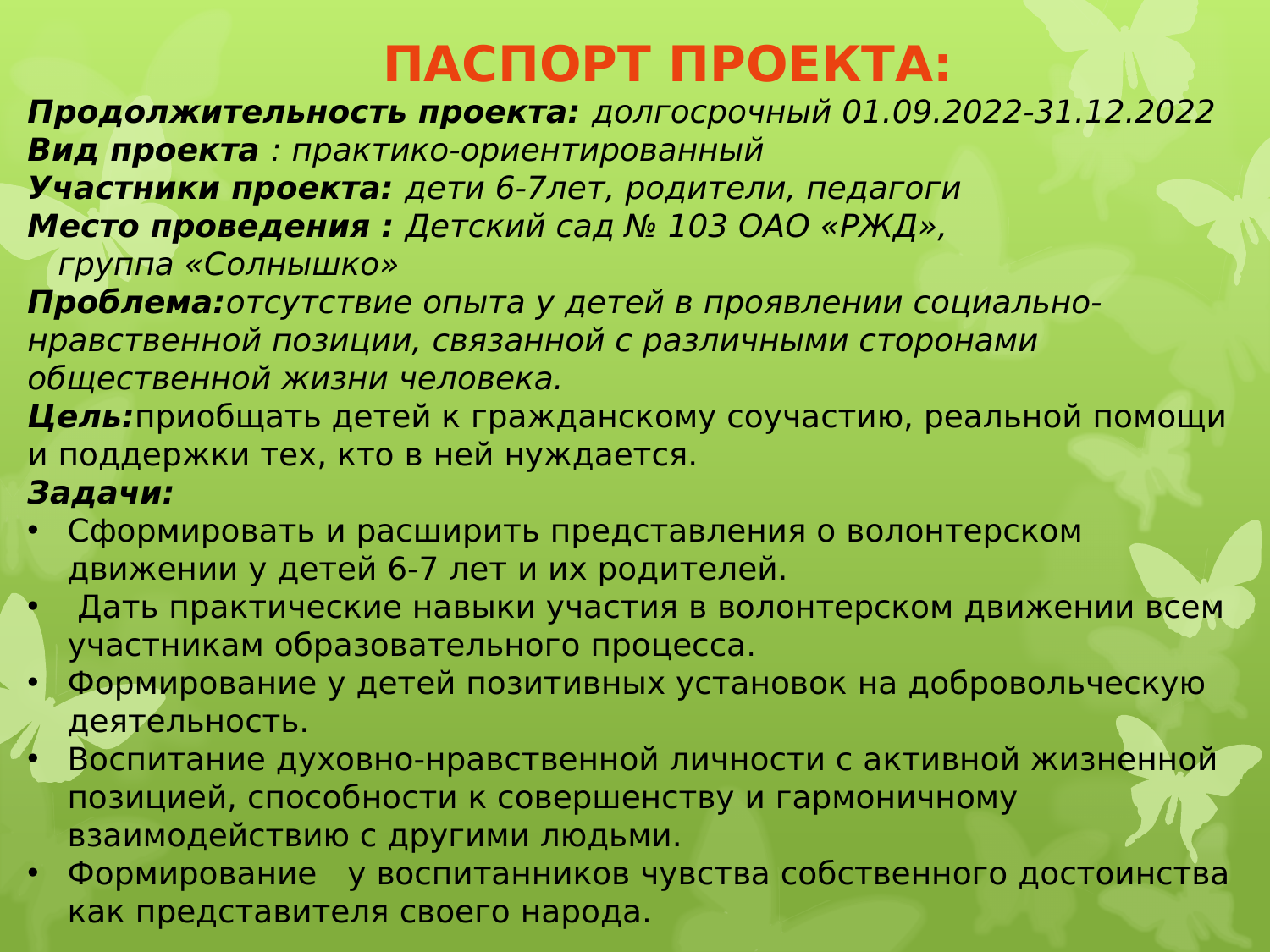

Паспорт ПРОЕКТА:
Продолжительность проекта: долгосрочный 01.09.2022-31.12.2022
Вид проекта : практико-ориентированный
Участники проекта: дети 6-7лет, родители, педагоги
Место проведения : Детский сад № 103 ОАО «РЖД»,                                  группа «Солнышко»
Проблема:отсутствие опыта у детей в проявлении социально-нравственной позиции, связанной с различными сторонами общественной жизни человека.
Цель:приобщать детей к гражданскому соучастию, реальной помощи и поддержки тех, кто в ней нуждается.
Задачи:
Сформировать и расширить представления о волонтерском движении у детей 6-7 лет и их родителей.
 Дать практические навыки участия в волонтерском движении всем участникам образовательного процесса.
Формирование у детей позитивных установок на добровольческую деятельность.
Воспитание духовно-нравственной личности с активной жизненной позицией, способности к совершенству и гармоничному взаимодействию с другими людьми.
Формирование   у воспитанников чувства собственного достоинства как представителя своего народа.